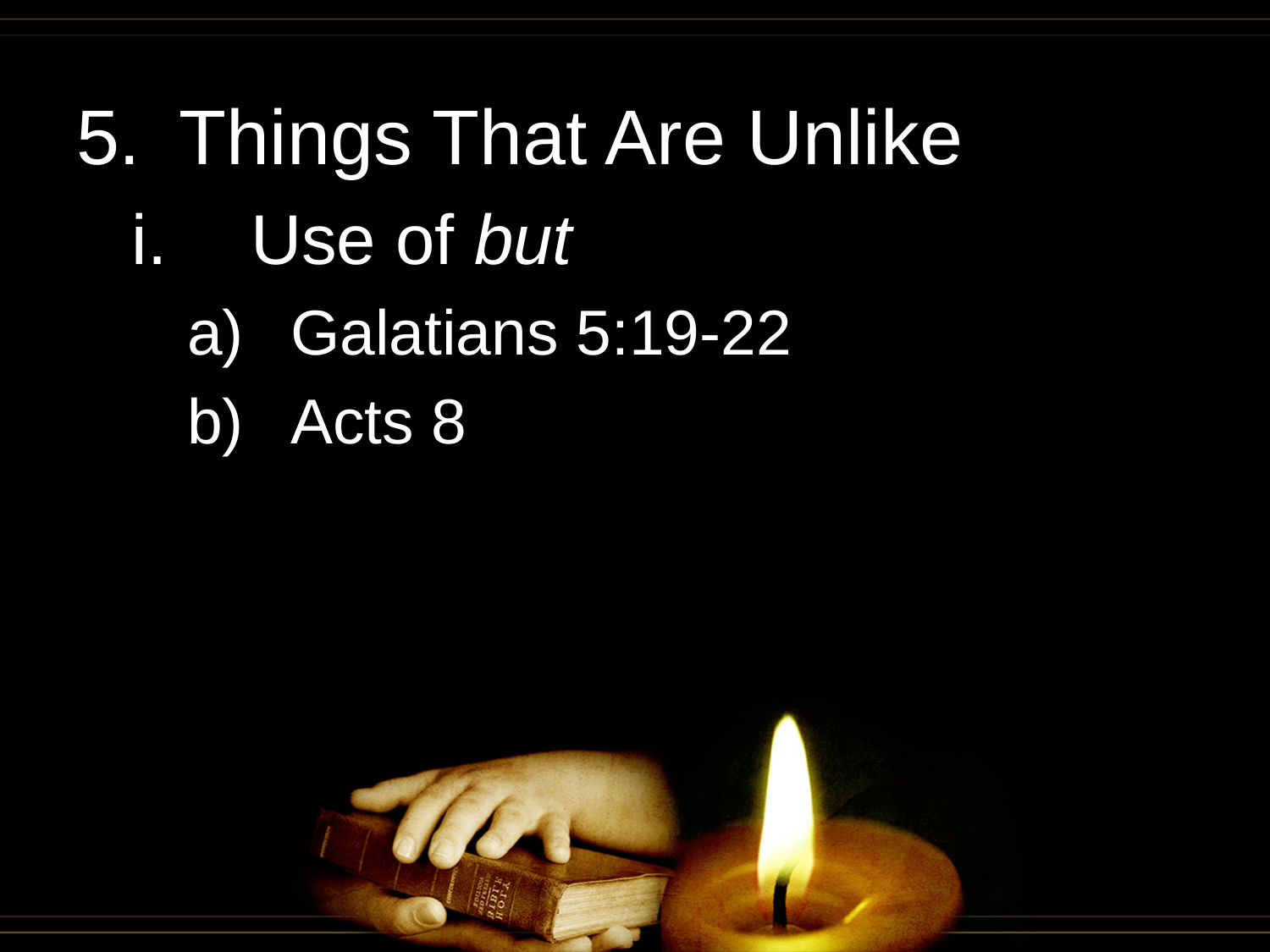

Things That Are Unlike
Use of but
Galatians 5:19-22
Acts 8